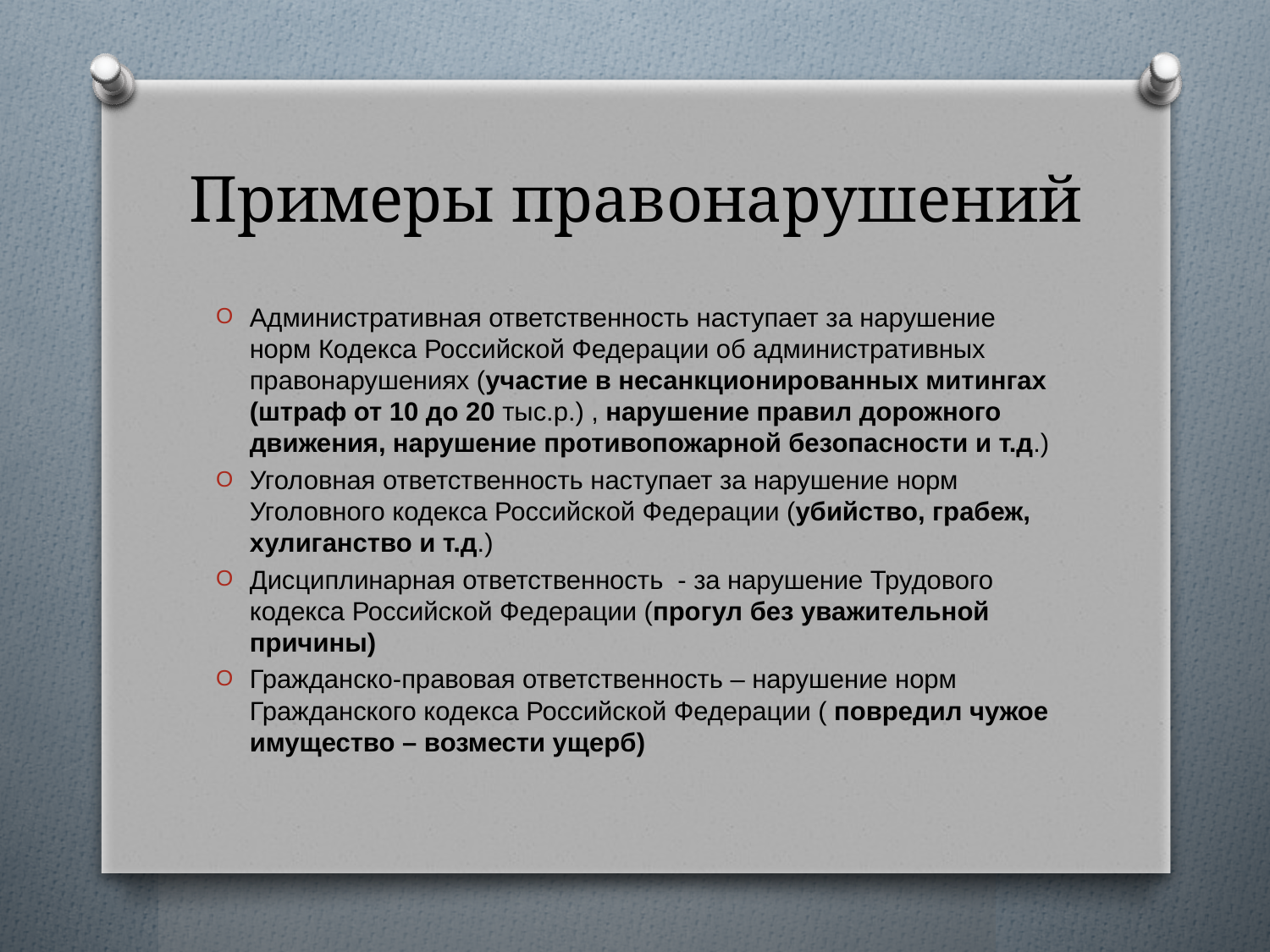

# Примеры правонарушений
Административная ответственность наступает за нарушение норм Кодекса Российской Федерации об административных правонарушениях (участие в несанкционированных митингах (штраф от 10 до 20 тыс.р.) , нарушение правил дорожного движения, нарушение противопожарной безопасности и т.д.)
Уголовная ответственность наступает за нарушение норм Уголовного кодекса Российской Федерации (убийство, грабеж, хулиганство и т.д.)
Дисциплинарная ответственность  - за нарушение Трудового кодекса Российской Федерации (прогул без уважительной причины)
Гражданско-правовая ответственность – нарушение норм Гражданского кодекса Российской Федерации ( повредил чужое имущество – возмести ущерб)